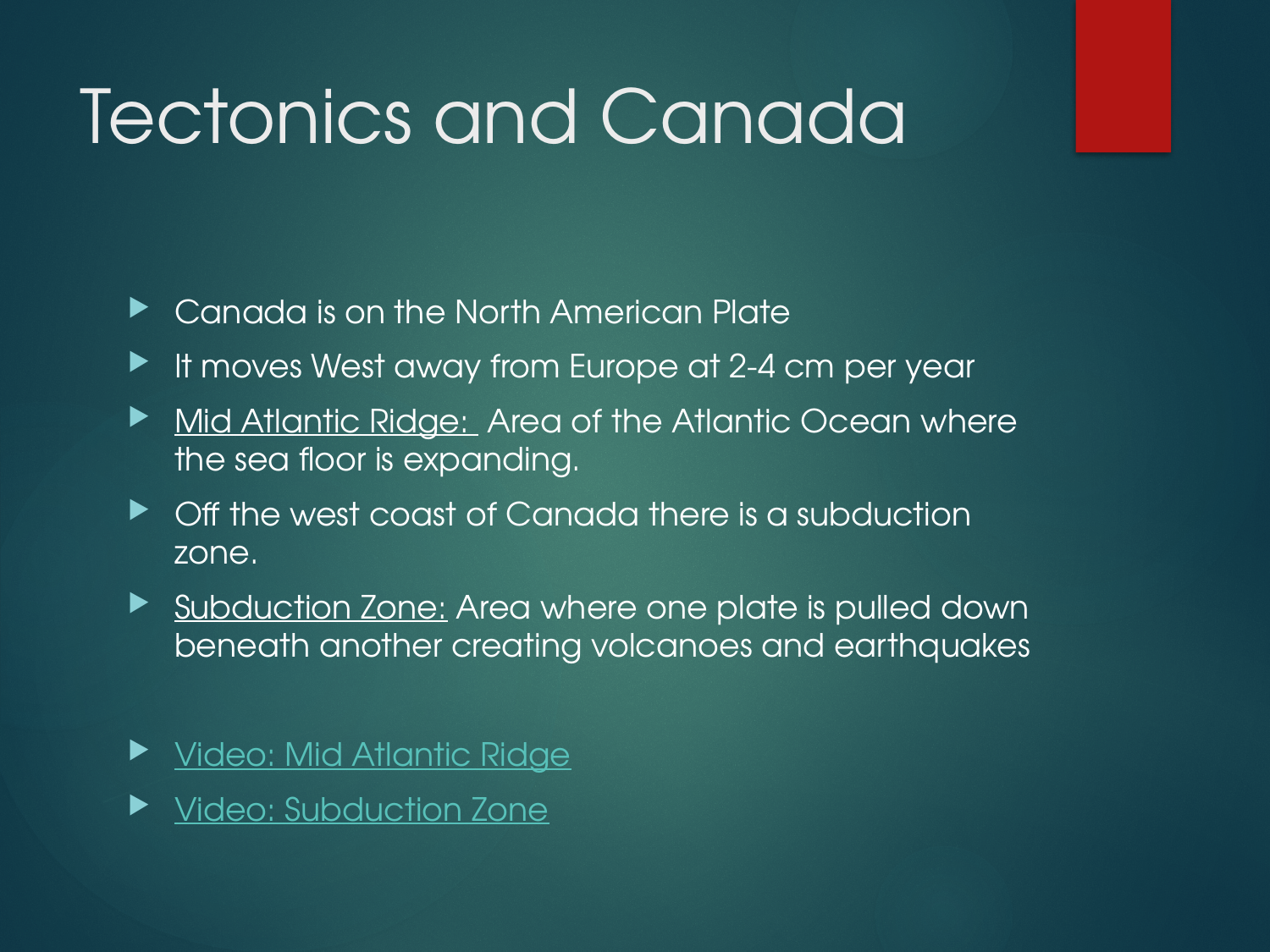

# Tectonics and Canada
Canada is on the North American Plate
It moves West away from Europe at 2-4 cm per year
Mid Atlantic Ridge:  Area of the Atlantic Ocean where the sea floor is expanding.
Off the west coast of Canada there is a subduction zone.
Subduction Zone: Area where one plate is pulled down beneath another creating volcanoes and earthquakes

Video: Mid Atlantic Ridge
Video: Subduction Zone